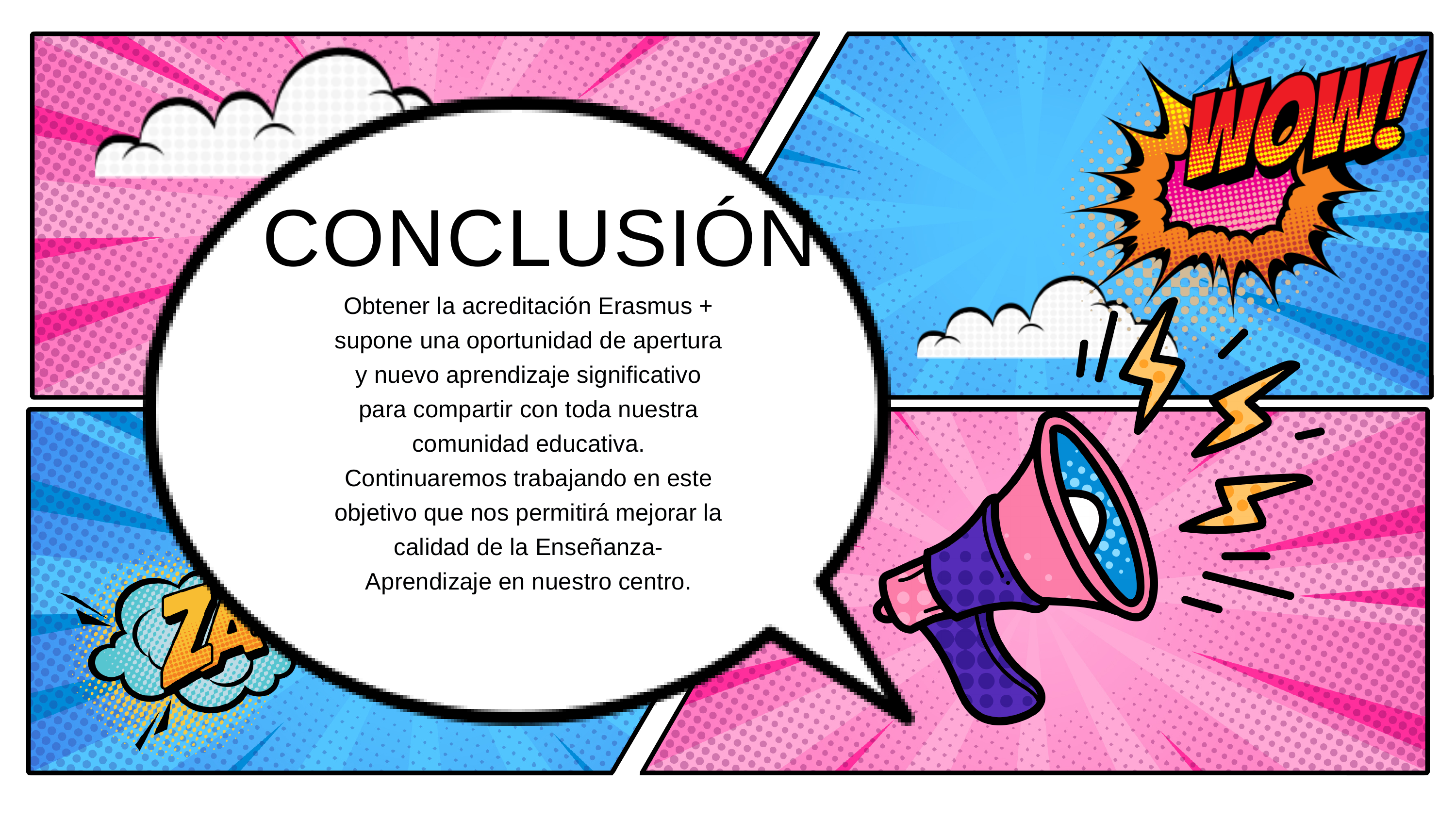

CONCLUSIÓN

Obtener la acreditación Erasmus + supone una oportunidad de apertura y nuevo aprendizaje significativo para compartir con toda nuestra comunidad educativa.
Continuaremos trabajando en este objetivo que nos permitirá mejorar la calidad de la Enseñanza- Aprendizaje en nuestro centro.